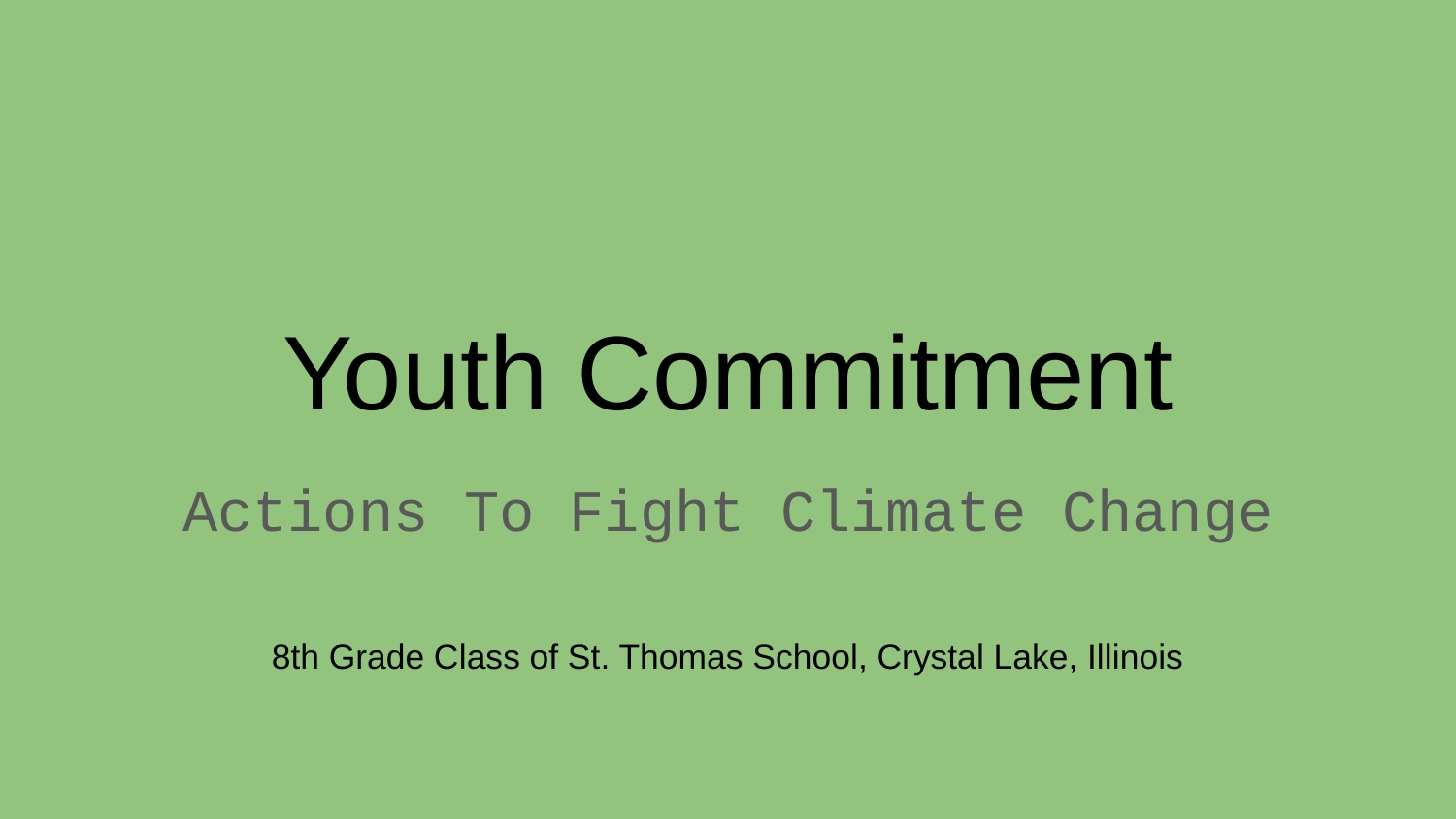

# Youth Commitment
Actions To Fight Climate Change
8th Grade Class of St. Thomas School, Crystal Lake, Illinois